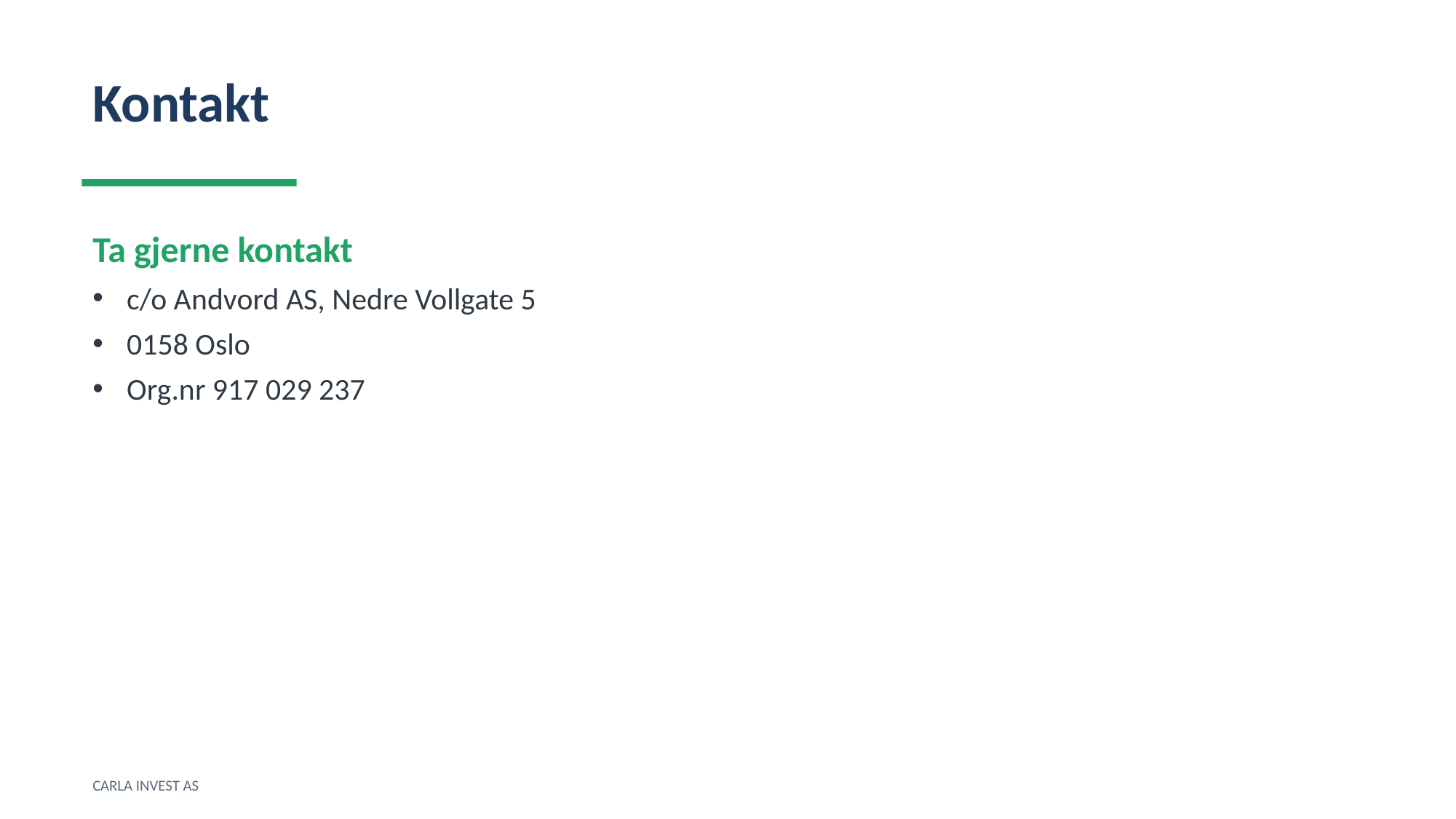

Kontakt

Ta gjerne kontakt
c/o Andvord AS, Nedre Vollgate 5
0158 Oslo
Org.nr 917 029 237
CARLA INVEST AS